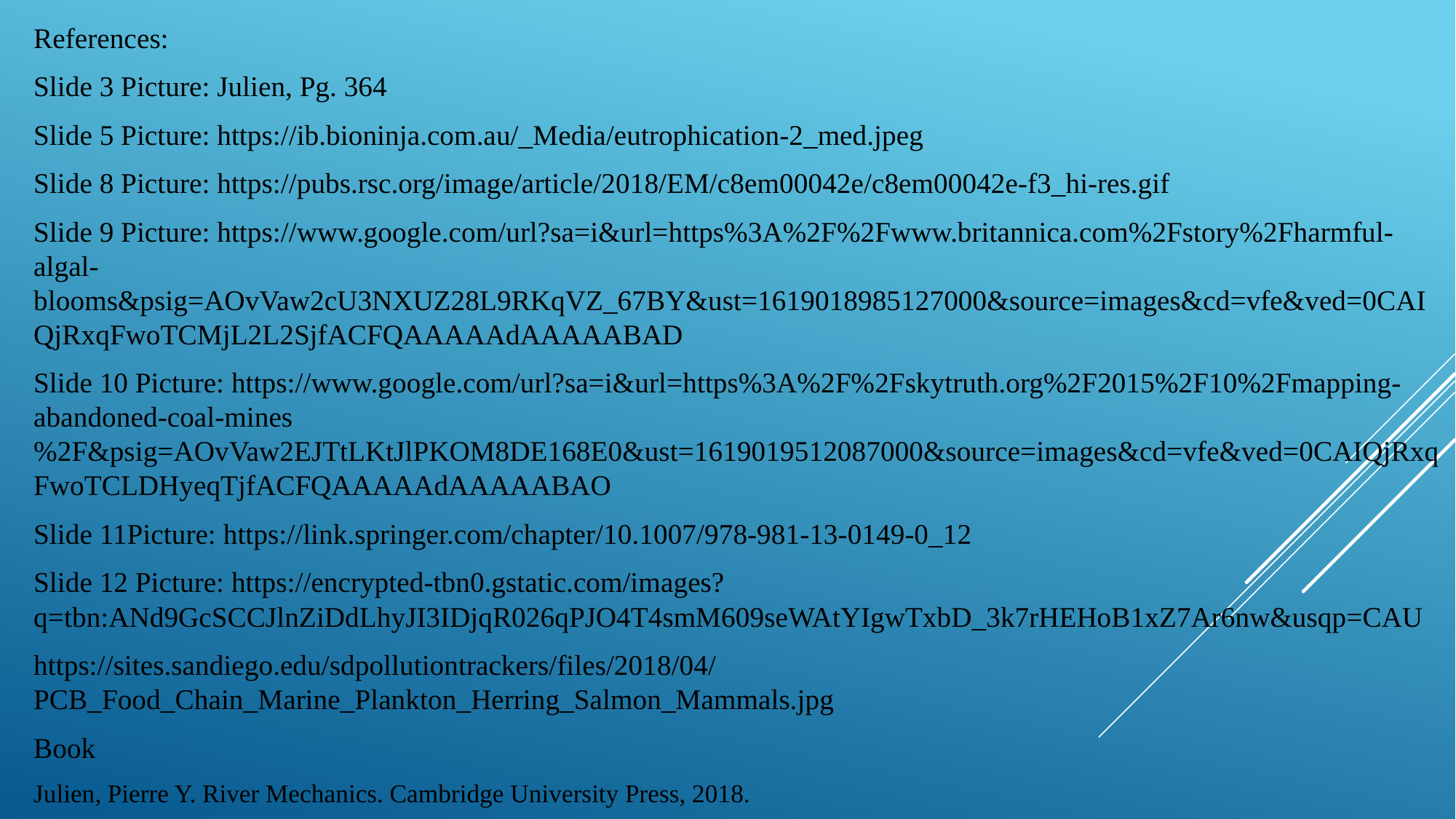

References:
Slide 3 Picture: Julien, Pg. 364
Slide 5 Picture: https://ib.bioninja.com.au/_Media/eutrophication-2_med.jpeg
Slide 8 Picture: https://pubs.rsc.org/image/article/2018/EM/c8em00042e/c8em00042e-f3_hi-res.gif
Slide 9 Picture: https://www.google.com/url?sa=i&url=https%3A%2F%2Fwww.britannica.com%2Fstory%2Fharmful-algal-blooms&psig=AOvVaw2cU3NXUZ28L9RKqVZ_67BY&ust=1619018985127000&source=images&cd=vfe&ved=0CAIQjRxqFwoTCMjL2L2SjfACFQAAAAAdAAAAABAD
Slide 10 Picture: https://www.google.com/url?sa=i&url=https%3A%2F%2Fskytruth.org%2F2015%2F10%2Fmapping-abandoned-coal-mines%2F&psig=AOvVaw2EJTtLKtJlPKOM8DE168E0&ust=1619019512087000&source=images&cd=vfe&ved=0CAIQjRxqFwoTCLDHyeqTjfACFQAAAAAdAAAAABAO
Slide 11Picture: https://link.springer.com/chapter/10.1007/978-981-13-0149-0_12
Slide 12 Picture: https://encrypted-tbn0.gstatic.com/images?q=tbn:ANd9GcSCCJlnZiDdLhyJI3IDjqR026qPJO4T4smM609seWAtYIgwTxbD_3k7rHEHoB1xZ7Ar6nw&usqp=CAU
https://sites.sandiego.edu/sdpollutiontrackers/files/2018/04/PCB_Food_Chain_Marine_Plankton_Herring_Salmon_Mammals.jpg
Book
Julien, Pierre Y. River Mechanics. Cambridge University Press, 2018.